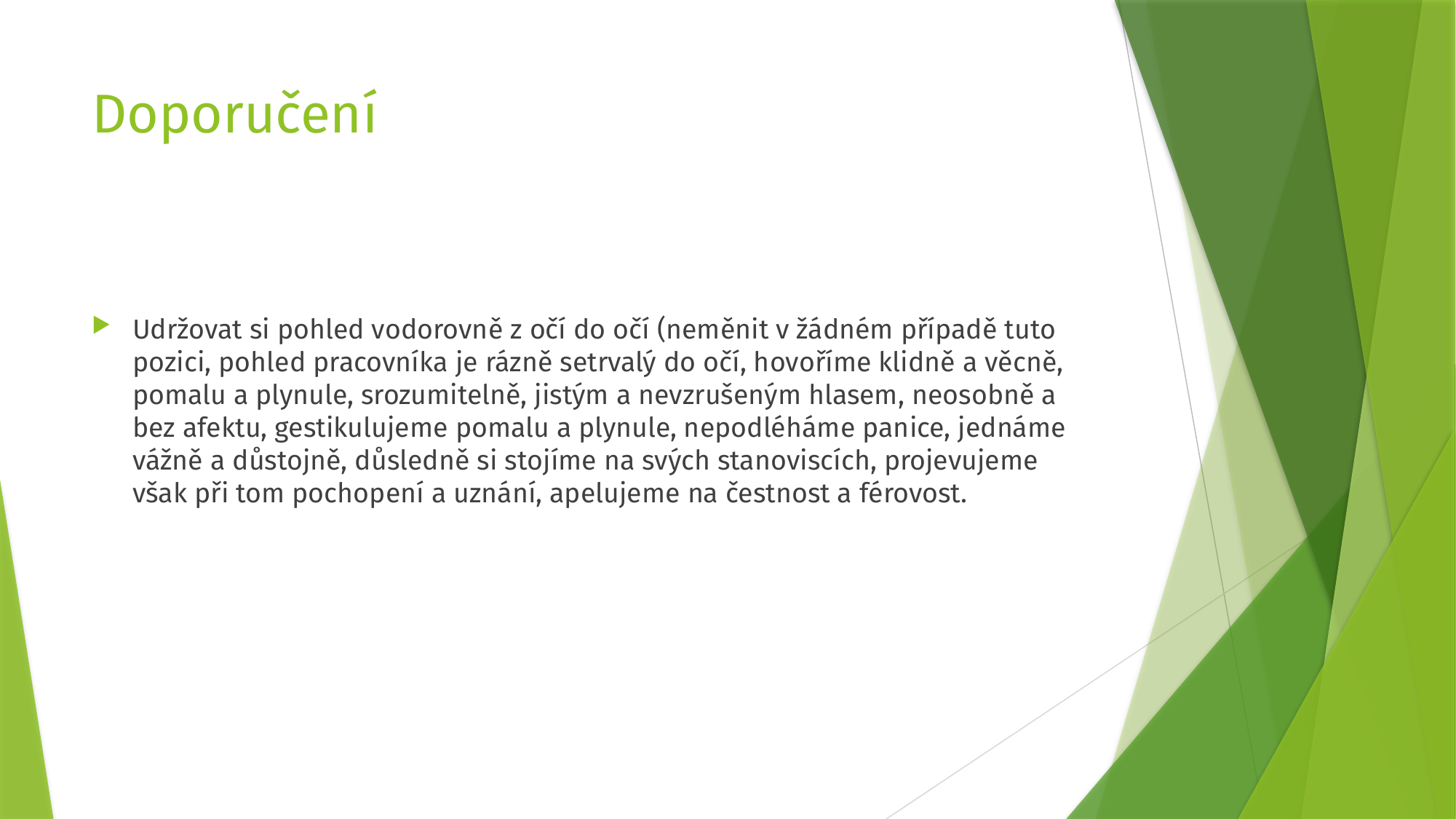

# Doporučení

Udržovat si pohled vodorovně z očí do očí (neměnit v žádném případě tuto pozici, pohled pracovníka je rázně setrvalý do očí, hovoříme klidně a věcně, pomalu a plynule, srozumitelně, jistým a nevzrušeným hlasem, neosobně a bez afektu, gestikulujeme pomalu a plynule, nepodléháme panice, jednáme vážně a důstojně, důsledně si stojíme na svých stanoviscích, projevujeme však při tom pochopení a uznání, apelujeme na čestnost a férovost.